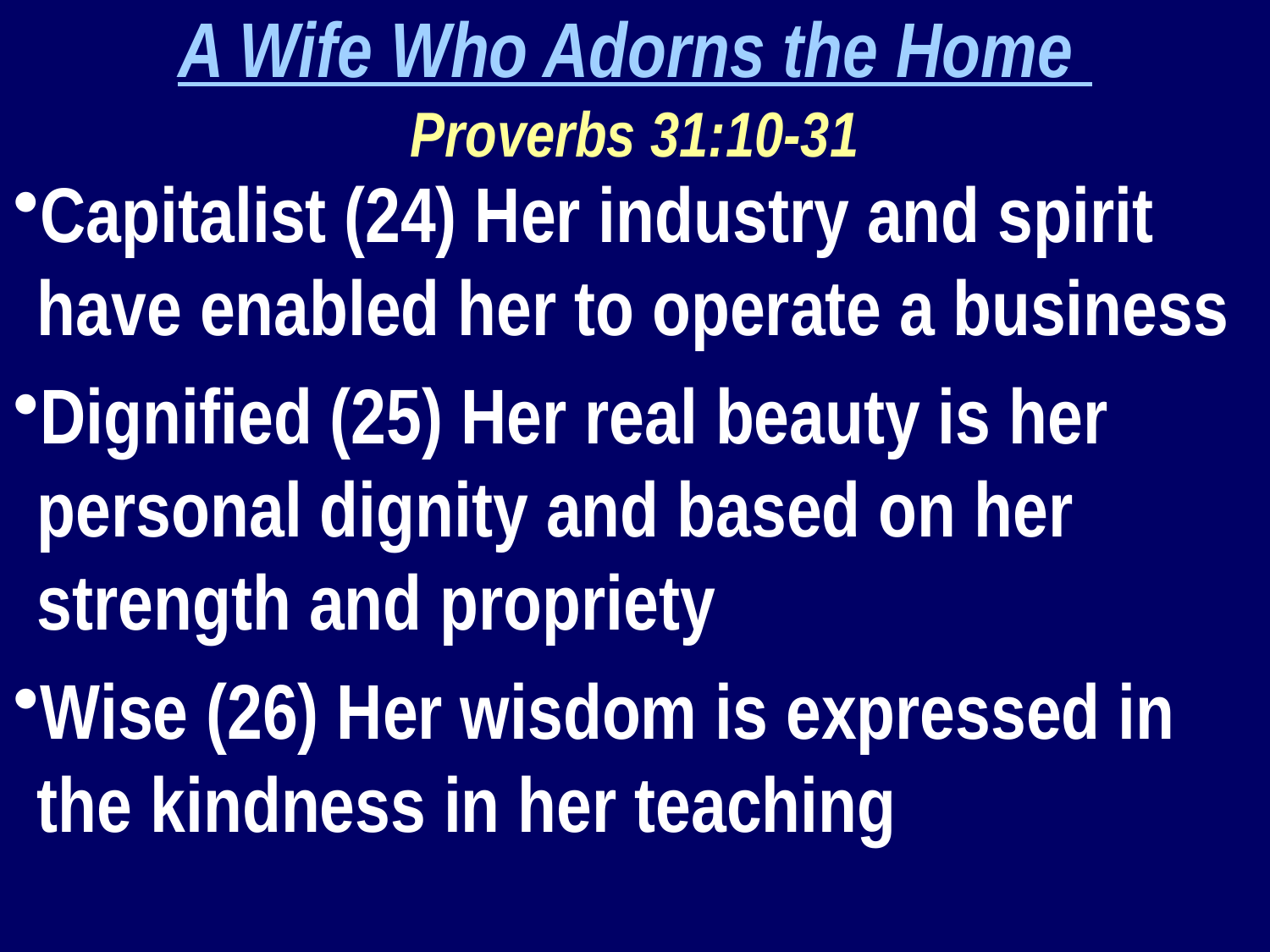

A Wife Who Adorns the Home
Proverbs 31:10-31
Capitalist (24) Her industry and spirit have enabled her to operate a business
Dignified (25) Her real beauty is her personal dignity and based on her strength and propriety
Wise (26) Her wisdom is expressed in the kindness in her teaching